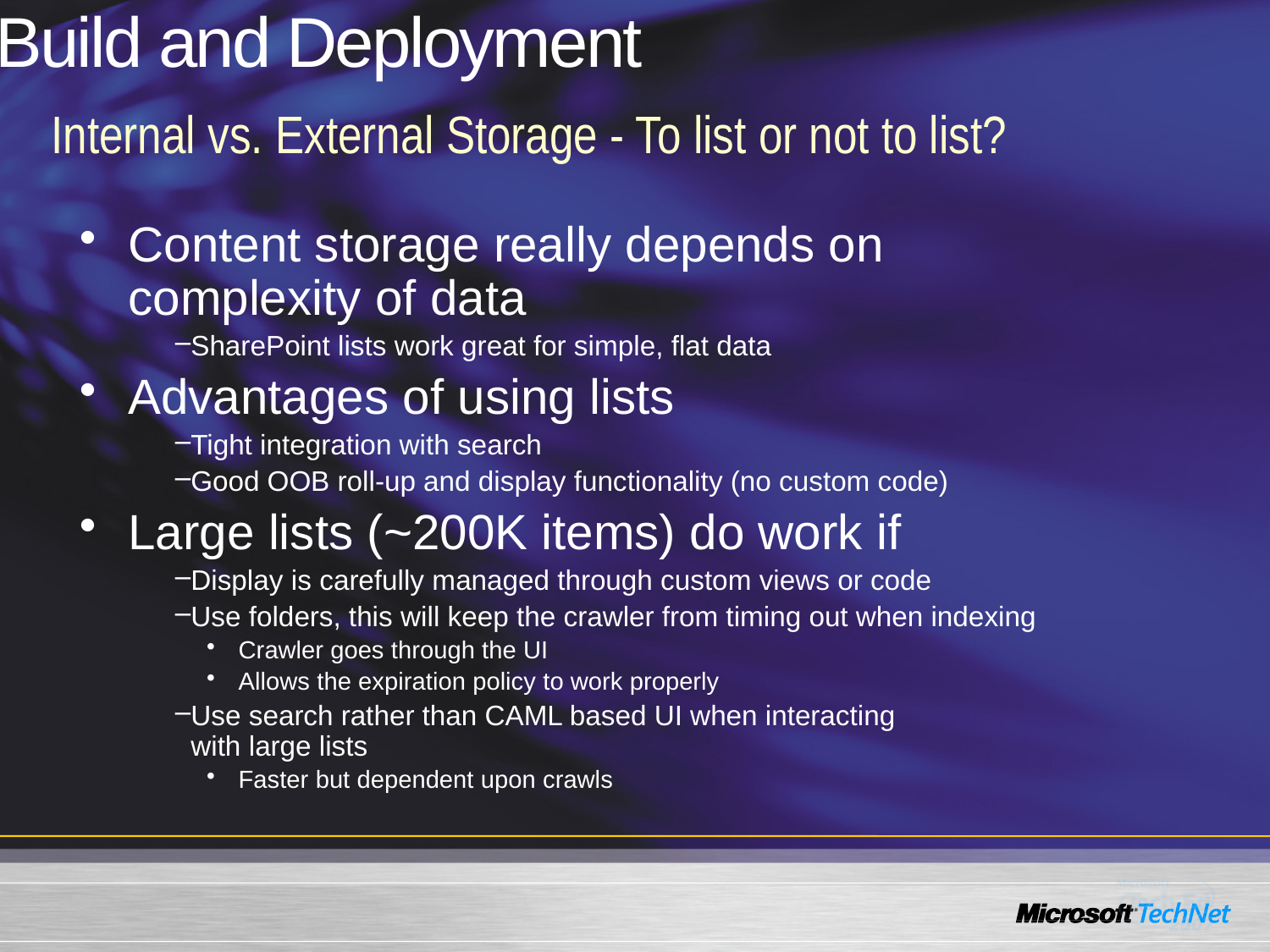

# Build and Deployment
Internal vs. External Storage - To list or not to list?
Content storage really depends on
complexity of data
SharePoint lists work great for simple, flat data
Advantages of using lists
Tight integration with search
Good OOB roll-up and display functionality (no custom code)
Large lists (~200K items) do work if
Display is carefully managed through custom views or code
Use folders, this will keep the crawler from timing out when indexing
Crawler goes through the UI
Allows the expiration policy to work properly
Use search rather than CAML based UI when interacting
with large lists
Faster but dependent upon crawls